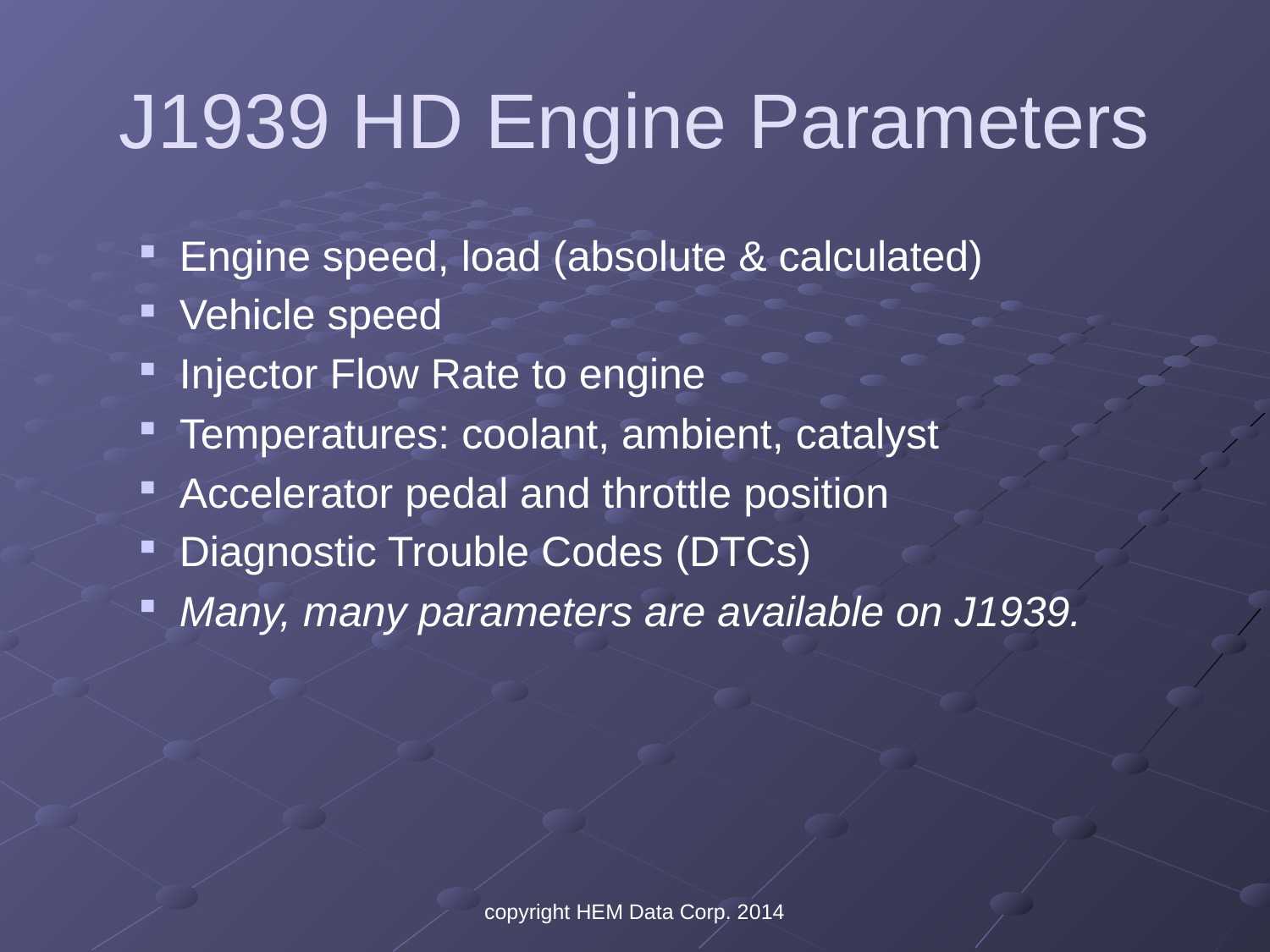

# J1939 HD Engine Parameters
Engine speed, load (absolute & calculated)
Vehicle speed
Injector Flow Rate to engine
Temperatures: coolant, ambient, catalyst
Accelerator pedal and throttle position
Diagnostic Trouble Codes (DTCs)
Many, many parameters are available on J1939.

copyright HEM Data Corp. 2014